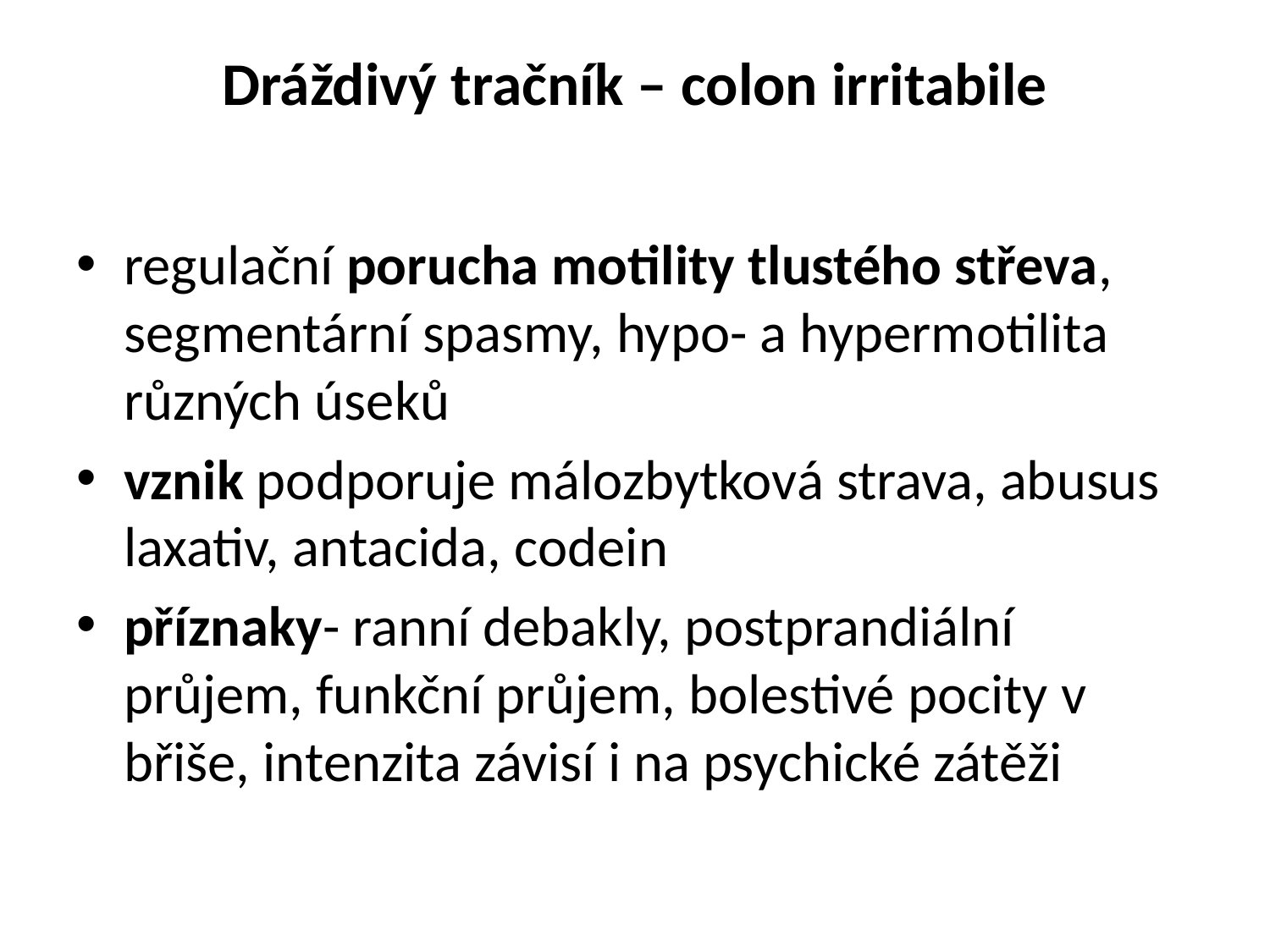

# Dráždivý tračník – colon irritabile
regulační porucha motility tlustého střeva, segmentární spasmy, hypo- a hypermotilita různých úseků
vznik podporuje málozbytková strava, abusus laxativ, antacida, codein
příznaky- ranní debakly, postprandiální průjem, funkční průjem, bolestivé pocity v břiše, intenzita závisí i na psychické zátěži